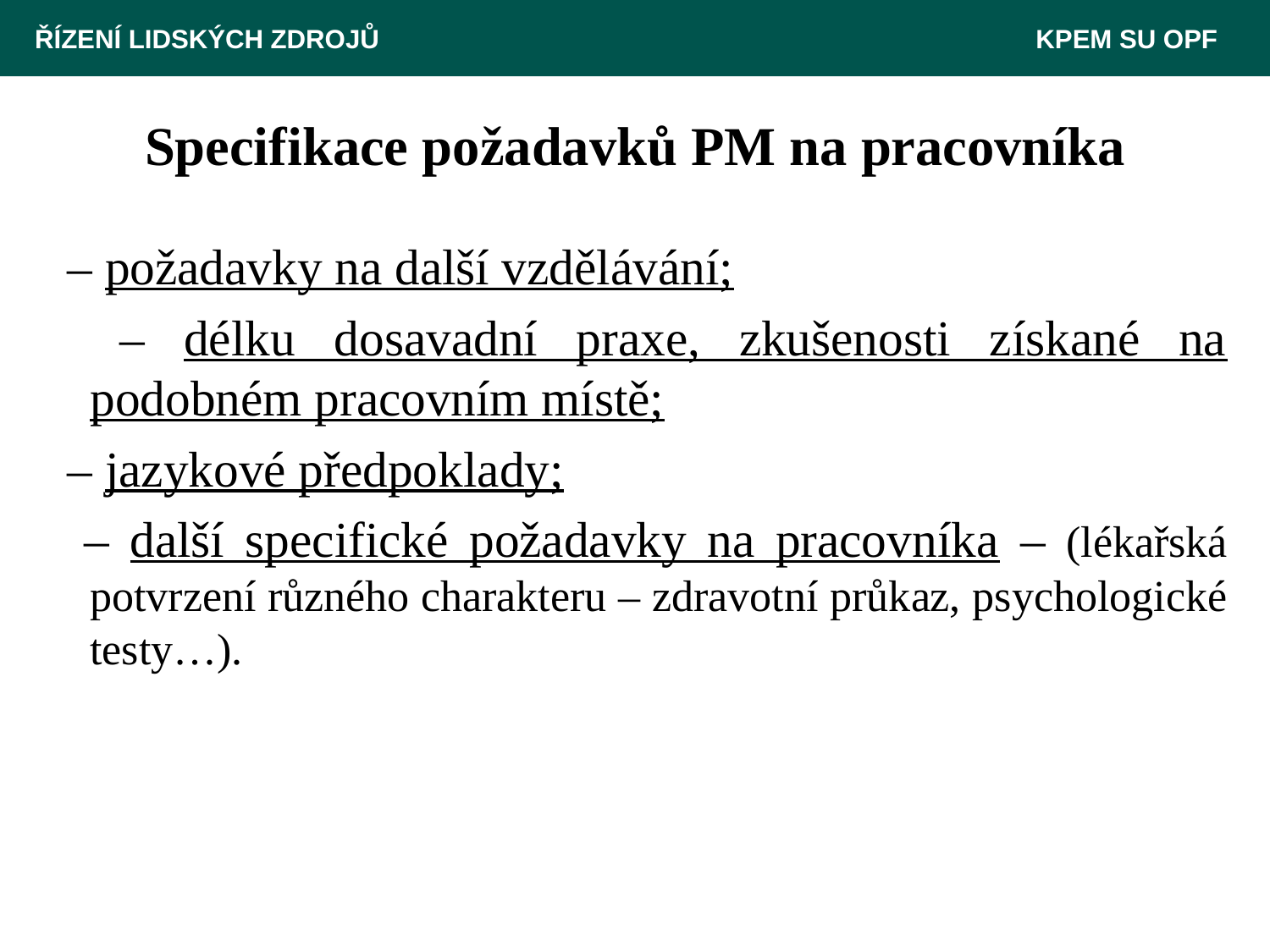

ŘÍZENÍ LIDSKÝCH ZDROJŮ 						 KPEM SU OPF
# Specifikace požadavků PM na pracovníka
  – požadavky na další vzdělávání;
  – délku dosavadní praxe, zkušenosti získané na podobném pracovním místě;
  – jazykové předpoklady;
  – další specifické požadavky na pracovníka – (lékařská potvrzení různého charakteru – zdravotní průkaz, psychologické testy…).